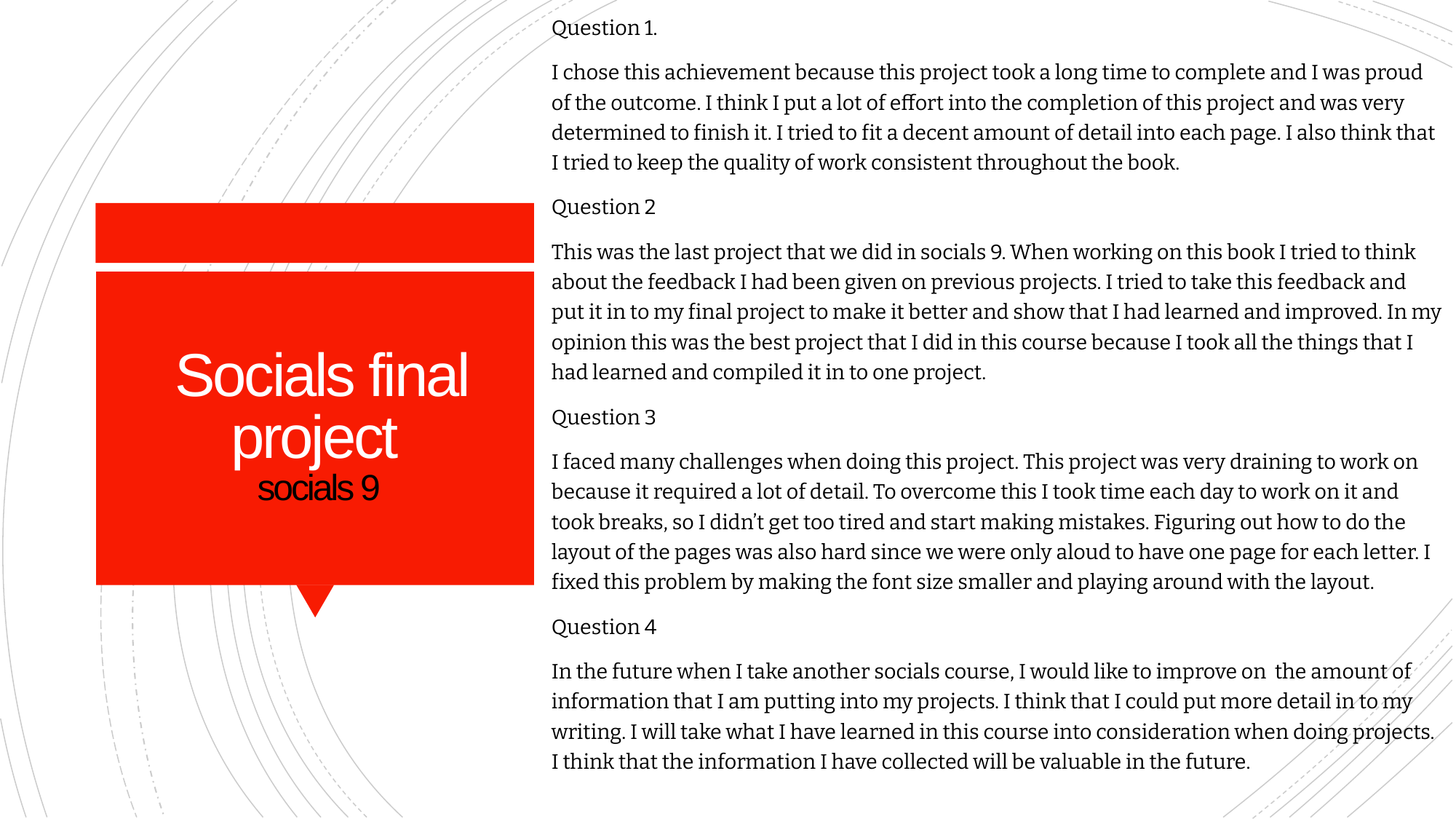

Question 1.
I chose this achievement because this project took a long time to complete and I was proud of the outcome. I think I put a lot of effort into the completion of this project and was very determined to finish it. I tried to fit a decent amount of detail into each page. I also think that I tried to keep the quality of work consistent throughout the book.
Question 2
This was the last project that we did in socials 9. When working on this book I tried to think about the feedback I had been given on previous projects. I tried to take this feedback and put it in to my final project to make it better and show that I had learned and improved. In my opinion this was the best project that I did in this course because I took all the things that I had learned and compiled it in to one project.
Question 3
I faced many challenges when doing this project. This project was very draining to work on because it required a lot of detail. To overcome this I took time each day to work on it and took breaks, so I didn’t get too tired and start making mistakes. Figuring out how to do the layout of the pages was also hard since we were only aloud to have one page for each letter. I fixed this problem by making the font size smaller and playing around with the layout.
Question 4
In the future when I take another socials course, I would like to improve on  the amount of information that I am putting into my projects. I think that I could put more detail in to my writing. I will take what I have learned in this course into consideration when doing projects. I think that the information I have collected will be valuable in the future.

# Socials final project  socials 9